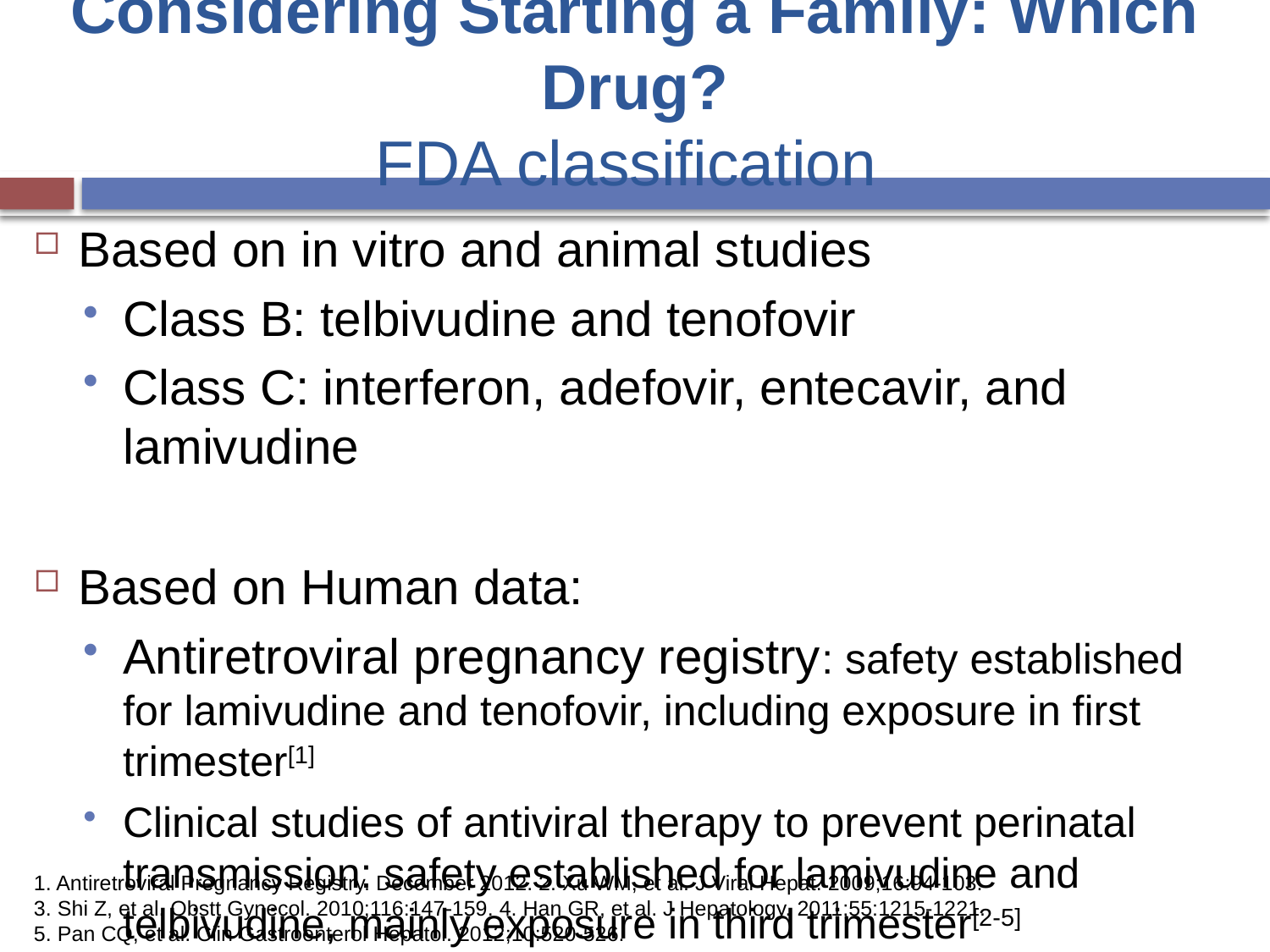

# Considering Starting a Family: Which Drug? FDA classification
Based on in vitro and animal studies
Class B: telbivudine and tenofovir
Class C: interferon, adefovir, entecavir, and lamivudine

Based on Human data:
Antiretroviral pregnancy registry: safety established for lamivudine and tenofovir, including exposure in first trimester[1]
Clinical studies of antiviral therapy to prevent perinatal transmission: safety established for lamivudine and telbivudine, mainly exposure in third trimester[2-5]

1. Antiretroviral Pregnancy Registry. December 2012. 2. Xu WM, et al. J Viral Hepat. 2009;16:94-103.
3. Shi Z, et al. Obstt Gynecol. 2010;116:147-159. 4. Han GR, et al. J Hepatology. 2011;55:1215-1221.
5. Pan CQ, et al. Clin Gastroenterol Hepatol. 2012;10:520-526.